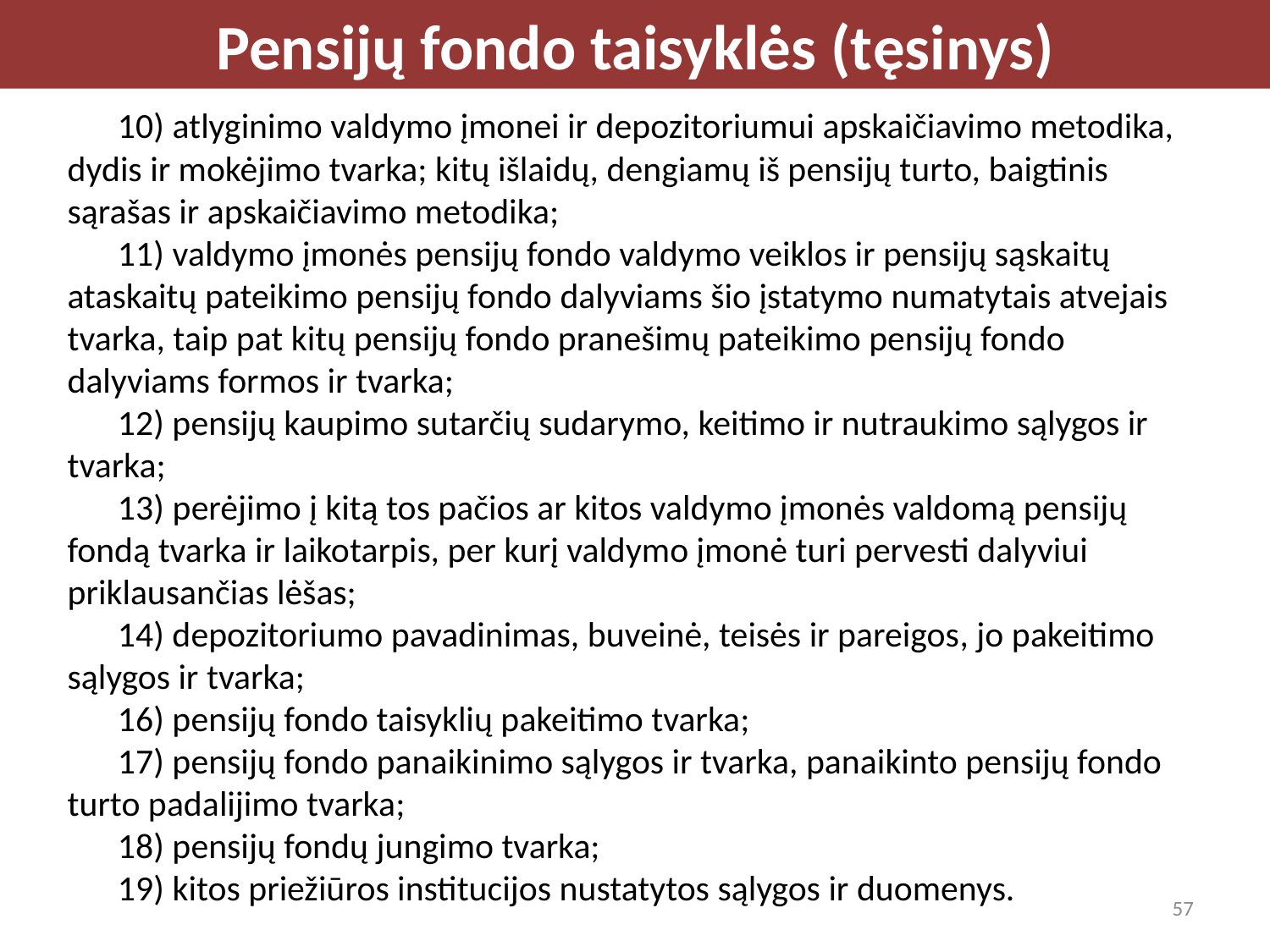

Pensijų fondo taisyklės (tęsinys)
10) atlyginimo valdymo įmonei ir depozitoriumui apskaičiavimo metodika, dydis ir mokėjimo tvarka; kitų išlaidų, dengiamų iš pensijų turto, baigtinis sąrašas ir apskaičiavimo metodika;
11) valdymo įmonės pensijų fondo valdymo veiklos ir pensijų sąskaitų ataskaitų pateikimo pensijų fondo dalyviams šio įstatymo numatytais atvejais tvarka, taip pat kitų pensijų fondo pranešimų pateikimo pensijų fondo dalyviams formos ir tvarka;
12) pensijų kaupimo sutarčių sudarymo, keitimo ir nutraukimo sąlygos ir tvarka;
13) perėjimo į kitą tos pačios ar kitos valdymo įmonės valdomą pensijų fondą tvarka ir laikotarpis, per kurį valdymo įmonė turi pervesti dalyviui priklausančias lėšas;
14) depozitoriumo pavadinimas, buveinė, teisės ir pareigos, jo pakeitimo sąlygos ir tvarka;
16) pensijų fondo taisyklių pakeitimo tvarka;
17) pensijų fondo panaikinimo sąlygos ir tvarka, panaikinto pensijų fondo turto padalijimo tvarka;
18) pensijų fondų jungimo tvarka;
19) kitos priežiūros institucijos nustatytos sąlygos ir duomenys.

57